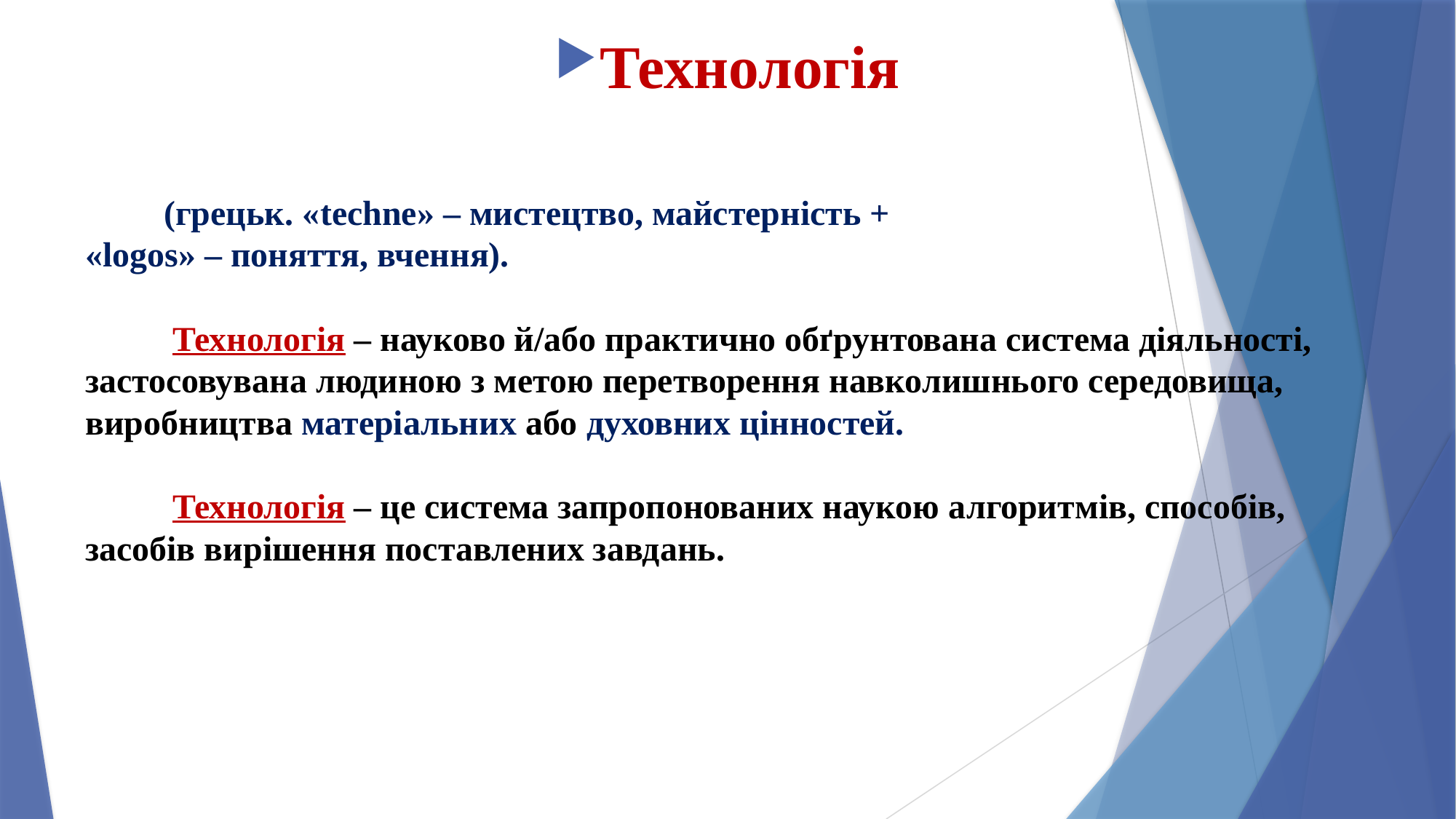

Технологія
# (грецьк. «techne» – мистецтво, майстерність + «logos» – поняття, вчення). Технологія – науково й/або практично обґрунтована система діяльності, застосовувана людиною з метою перетворення навколишнього середовища, виробництва матеріальних або духовних цінностей. Технологія – це система запропонованих наукою алгоритмів, способів, засобів вирішення поставлених завдань.